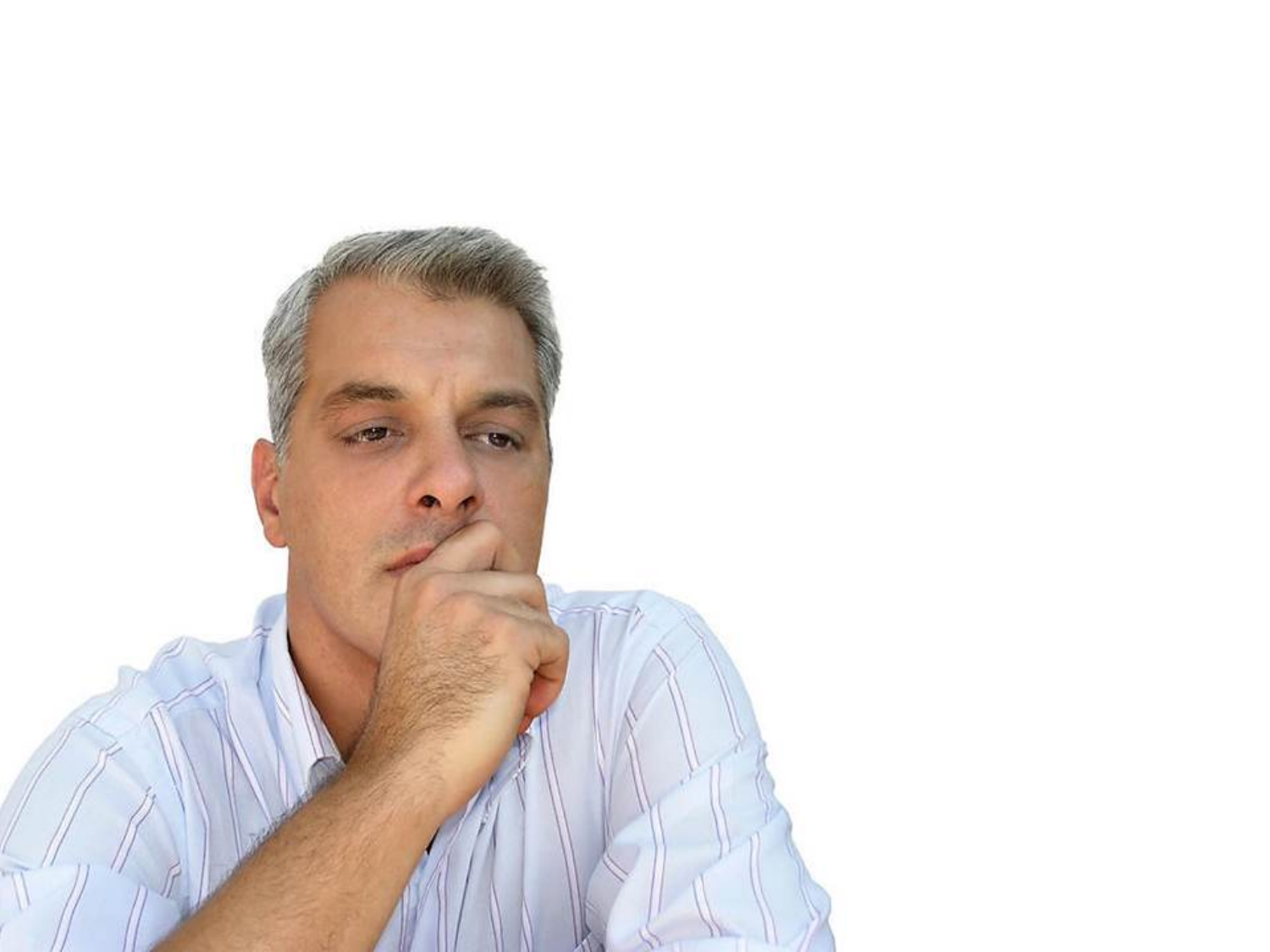

O   CONTROLE  DO  ENSINO
POR  ONDE  KARDEC  INICIAVA  O  CONTROLE  DOS  ENSINAMENTOS  REVELADOS  PELOS  ESPÍRITOS?
UTILIZAVA  OS  ESPÍRITOS,  NÃO
COMO  REVELADORES,  MAS  COMO  MEROS  INFORMANTES.
SUBMETIA  AO  EXAME  DO  RACIOCÍNIO  E
DA  LÓGICA,  SEM  EXCEÇÃO,  TUDO  O
QUE  VINHA  DOS  ESPÍRITOS.
PELA  RAZÃO!